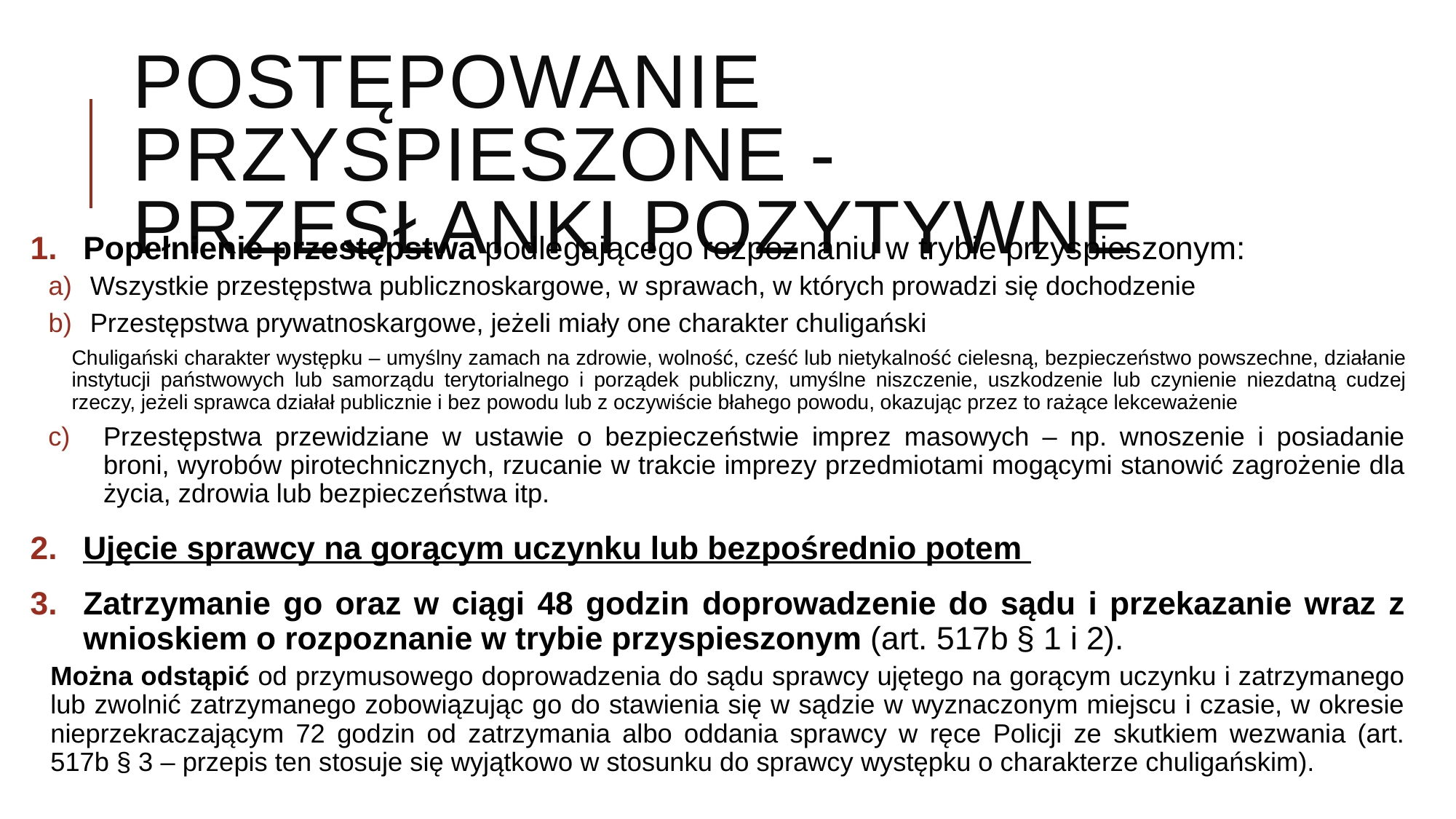

# POSTĘPOWANIE PRZYSPIESZONE -Przesłanki pozytywne
Popełnienie przestępstwa podlegającego rozpoznaniu w trybie przyspieszonym:
Wszystkie przestępstwa publicznoskargowe, w sprawach, w których prowadzi się dochodzenie
Przestępstwa prywatnoskargowe, jeżeli miały one charakter chuligański
Chuligański charakter występku – umyślny zamach na zdrowie, wolność, cześć lub nietykalność cielesną, bezpieczeństwo powszechne, działanie instytucji państwowych lub samorządu terytorialnego i porządek publiczny, umyślne niszczenie, uszkodzenie lub czynienie niezdatną cudzej rzeczy, jeżeli sprawca działał publicznie i bez powodu lub z oczywiście błahego powodu, okazując przez to rażące lekceważenie
Przestępstwa przewidziane w ustawie o bezpieczeństwie imprez masowych – np. wnoszenie i posiadanie broni, wyrobów pirotechnicznych, rzucanie w trakcie imprezy przedmiotami mogącymi stanowić zagrożenie dla życia, zdrowia lub bezpieczeństwa itp.
Ujęcie sprawcy na gorącym uczynku lub bezpośrednio potem
Zatrzymanie go oraz w ciągi 48 godzin doprowadzenie do sądu i przekazanie wraz z wnioskiem o rozpoznanie w trybie przyspieszonym (art. 517b § 1 i 2).
Można odstąpić od przymusowego doprowadzenia do sądu sprawcy ujętego na gorącym uczynku i zatrzymanego lub zwolnić zatrzymanego zobowiązując go do stawienia się w sądzie w wyznaczonym miejscu i czasie, w okresie nieprzekraczającym 72 godzin od zatrzymania albo oddania sprawcy w ręce Policji ze skutkiem wezwania (art. 517b § 3 – przepis ten stosuje się wyjątkowo w stosunku do sprawcy występku o charakterze chuligańskim).